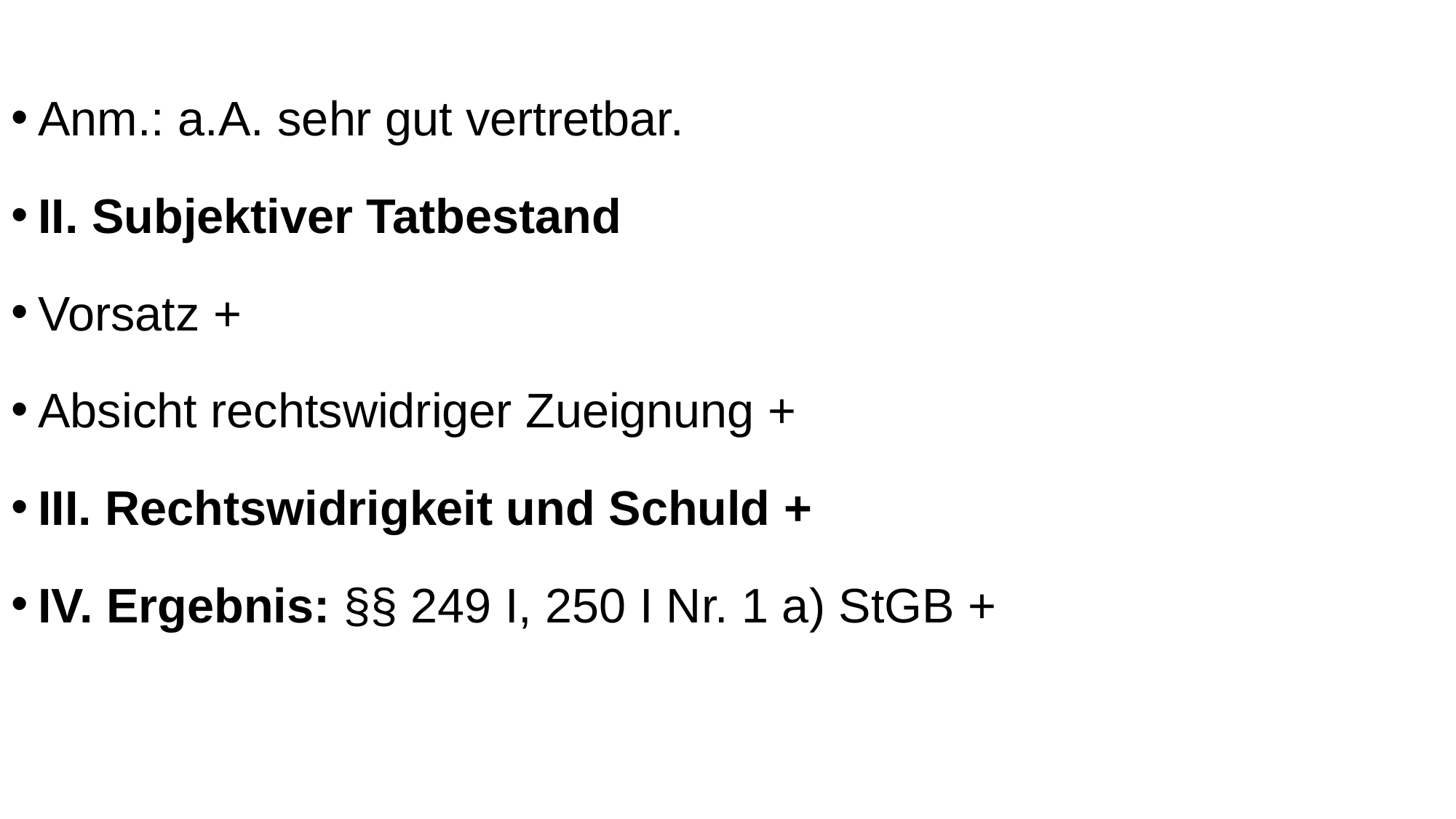

Anm.: a.A. sehr gut vertretbar.
II. Subjektiver Tatbestand
Vorsatz +
Absicht rechtswidriger Zueignung +
III. Rechtswidrigkeit und Schuld +
IV. Ergebnis: §§ 249 I, 250 I Nr. 1 a) StGB +